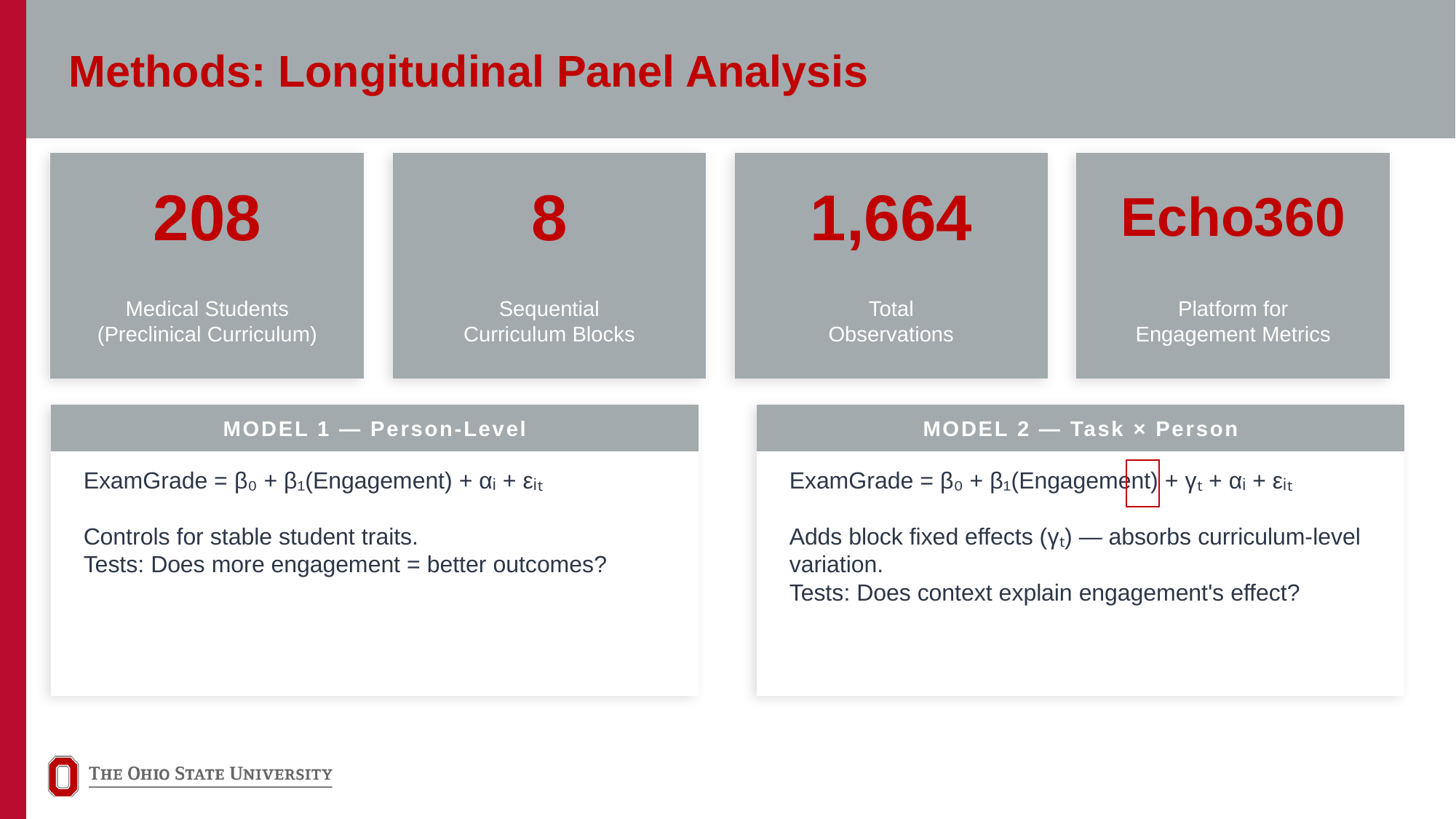

Methods: Longitudinal Panel Analysis

208
8
1,664
Echo360
Medical Students
(Preclinical Curriculum)
Sequential
Curriculum Blocks
Total
Observations
Platform for
Engagement Metrics

MODEL 1 — Person-Level

MODEL 2 — Task × Person
ExamGrade = β₀ + β₁(Engagement) + αᵢ + εᵢₜ

Controls for stable student traits.
Tests: Does more engagement = better outcomes?
ExamGrade = β₀ + β₁(Engagement) + γₜ + αᵢ + εᵢₜ

Adds block fixed effects (γₜ) — absorbs curriculum-level variation.
Tests: Does context explain engagement's effect?